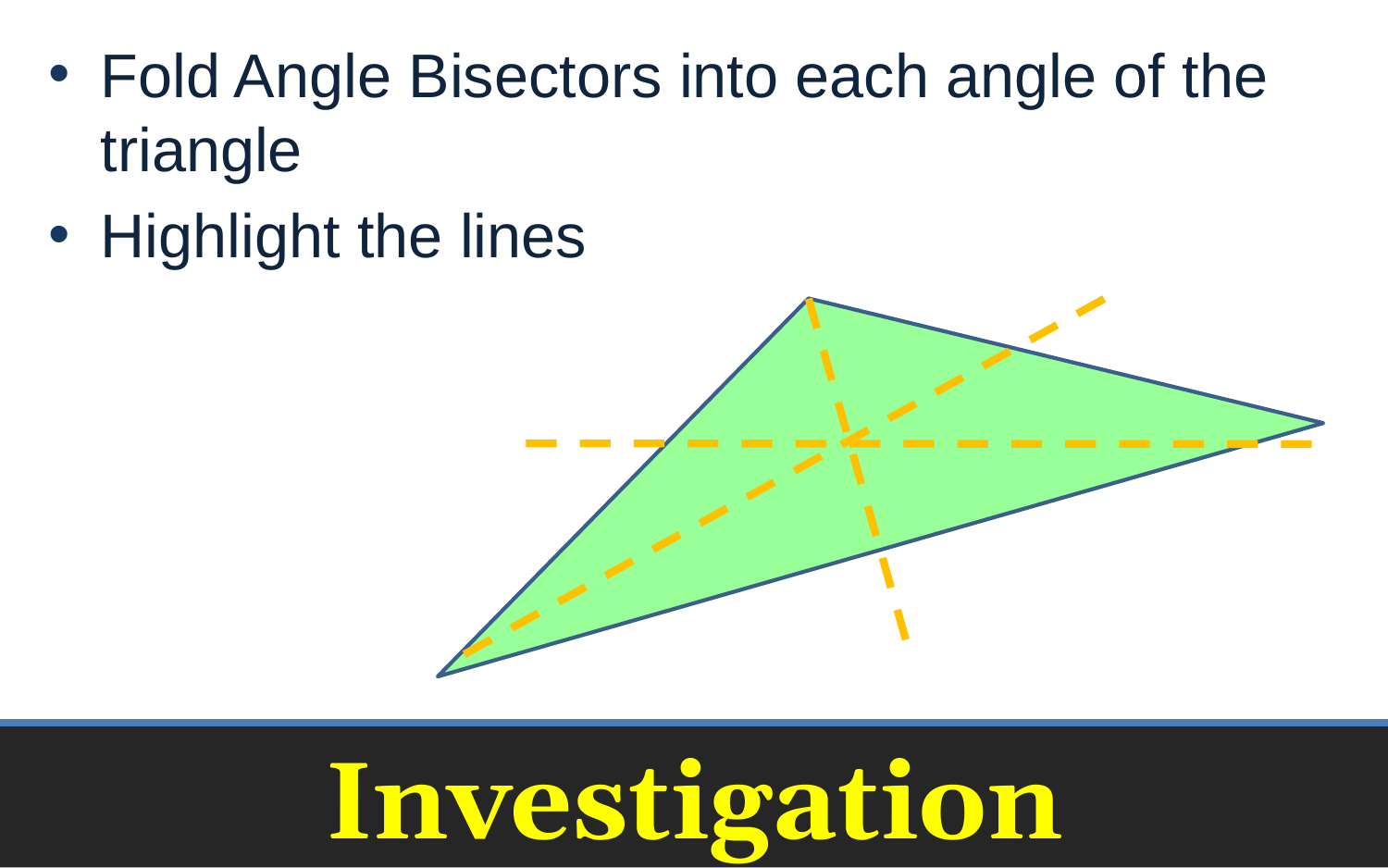

Fold Angle Bisectors into each angle of the triangle
Highlight the lines

# Investigation